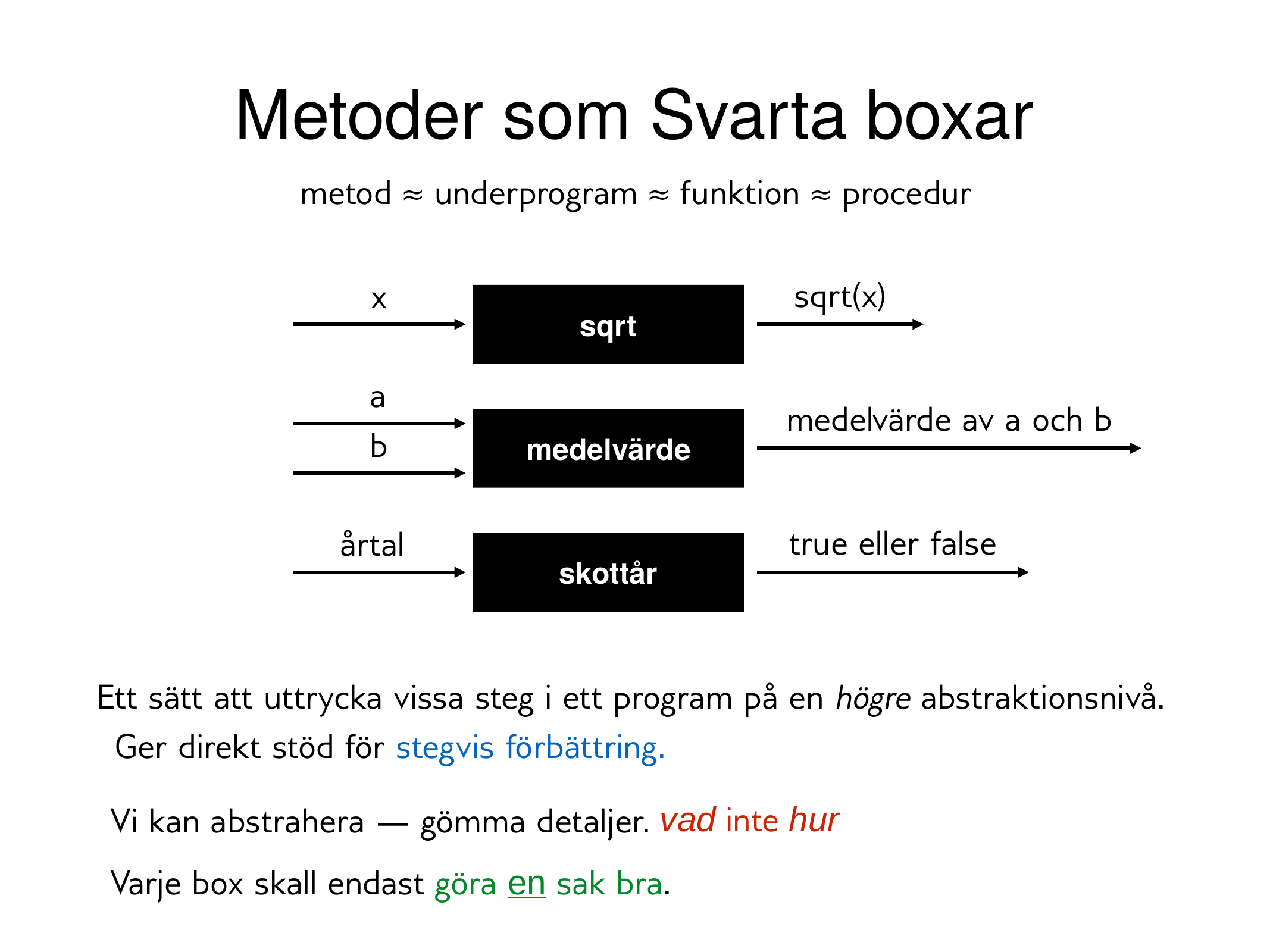

Metoder som Svarta boxar
metod ≈ underprogram ≈ funktion ≈ procedur
sqrt(x)
x
sqrt

a
medelvärde av a och b
medelvärde
b

true eller false
årtal
skottår

Ett sätt att uttrycka vissa steg i ett program på en högre abstraktionsnivå.
Ger direkt stöd för stegvis förbättring.
vad inte hur
Vi kan abstrahera — gömma detaljer.
Varje box skall endast göra en sak bra.